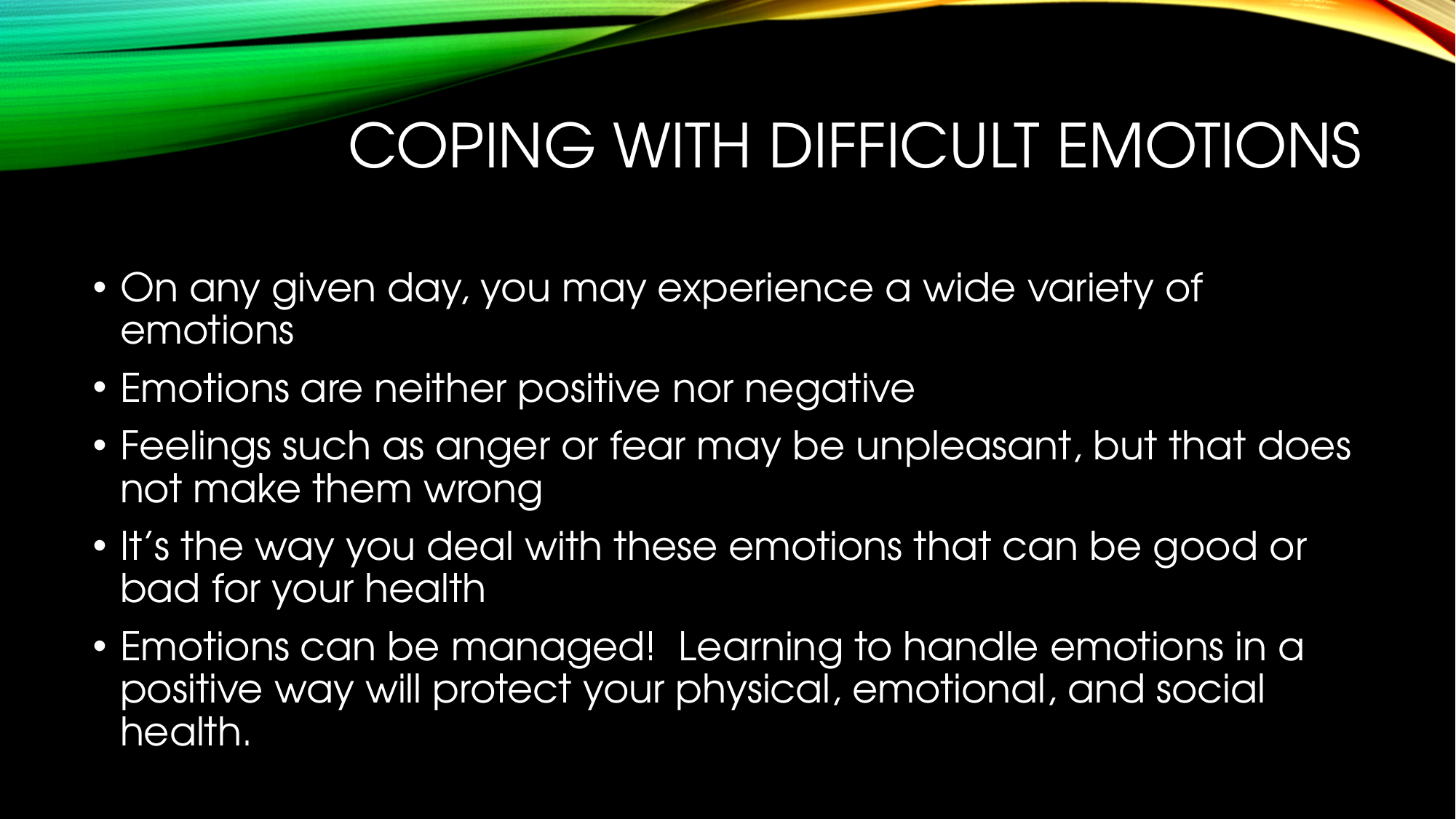

# Coping with difficult emotions
On any given day, you may experience a wide variety of emotions
Emotions are neither positive nor negative
Feelings such as anger or fear may be unpleasant, but that does not make them wrong
It’s the way you deal with these emotions that can be good or bad for your health
Emotions can be managed!  Learning to handle emotions in a positive way will protect your physical, emotional, and social health.